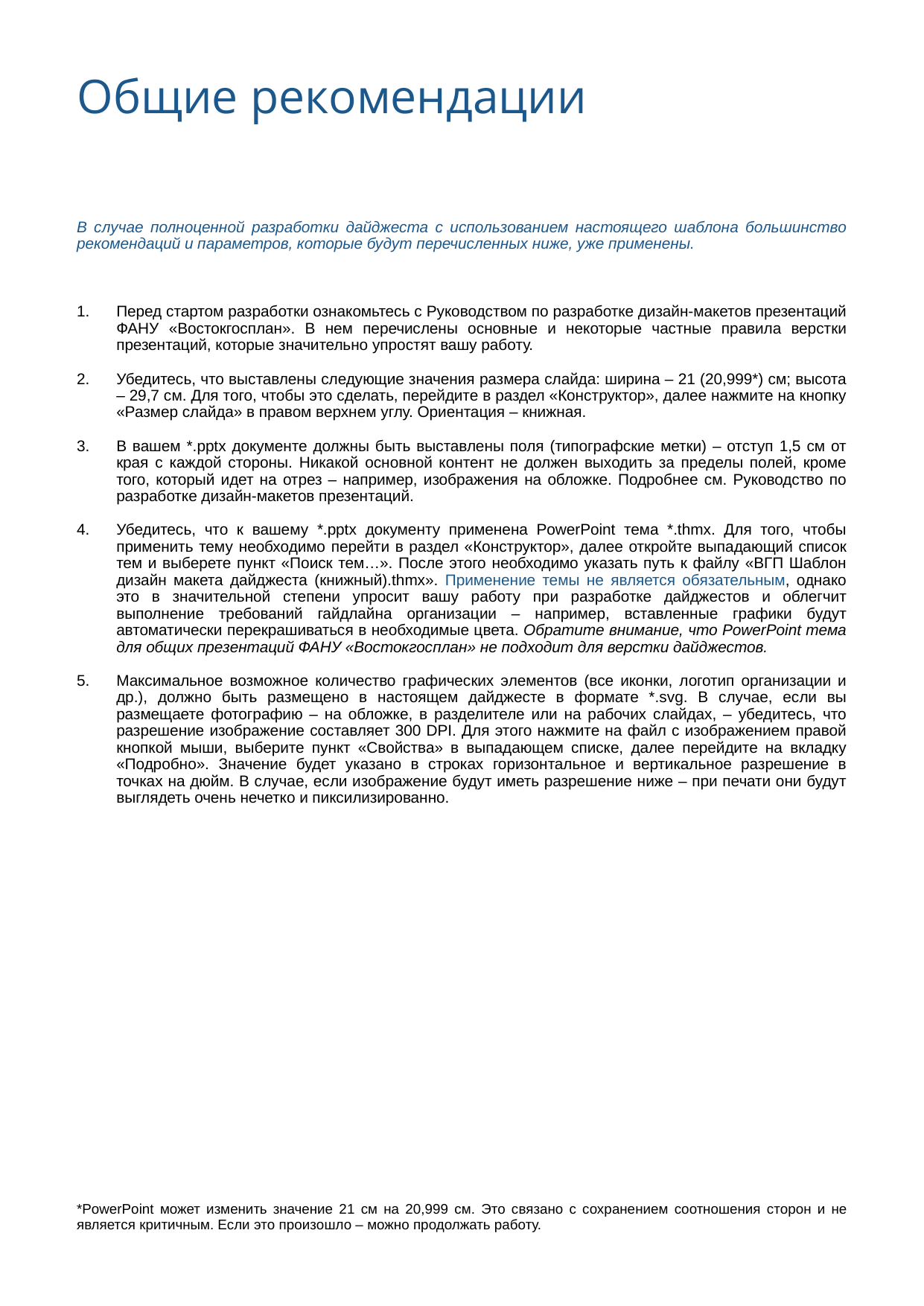

Общие рекомендации
В случае полноценной разработки дайджеста с использованием настоящего шаблона большинство рекомендаций и параметров, которые будут перечисленных ниже, уже применены.

Перед стартом разработки ознакомьтесь с Руководством по разработке дизайн-макетов презентаций ФАНУ «Востокгосплан». В нем перечислены основные и некоторые частные правила верстки презентаций, которые значительно упростят вашу работу.
Убедитесь, что выставлены следующие значения размера слайда: ширина – 21 (20,999*) см; высота – 29,7 см. Для того, чтобы это сделать, перейдите в раздел «Конструктор», далее нажмите на кнопку «Размер слайда» в правом верхнем углу. Ориентация – книжная.
В вашем *.pptx документе должны быть выставлены поля (типографские метки) – отступ 1,5 см от края с каждой стороны. Никакой основной контент не должен выходить за пределы полей, кроме того, который идет на отрез – например, изображения на обложке. Подробнее см. Руководство по разработке дизайн-макетов презентаций.
Убедитесь, что к вашему *.pptx документу применена PowerPoint тема *.thmx. Для того, чтобы применить тему необходимо перейти в раздел «Конструктор», далее откройте выпадающий список тем и выберете пункт «Поиск тем…». После этого необходимо указать путь к файлу «ВГП Шаблон дизайн макета дайджеста (книжный).thmx». Применение темы не является обязательным, однако это в значительной степени упросит вашу работу при разработке дайджестов и облегчит выполнение требований гайдлайна организации – например, вставленные графики будут автоматически перекрашиваться в необходимые цвета. Обратите внимание, что PowerPoint тема для общих презентаций ФАНУ «Востокгосплан» не подходит для верстки дайджестов.
Максимальное возможное количество графических элементов (все иконки, логотип организации и др.), должно быть размещено в настоящем дайджесте в формате *.svg. В случае, если вы размещаете фотографию – на обложке, в разделителе или на рабочих слайдах, – убедитесь, что разрешение изображение составляет 300 DPI. Для этого нажмите на файл с изображением правой кнопкой мыши, выберите пункт «Свойства» в выпадающем списке, далее перейдите на вкладку «Подробно». Значение будет указано в строках горизонтальное и вертикальное разрешение в точках на дюйм. В случае, если изображение будут иметь разрешение ниже – при печати они будут выглядеть очень нечетко и пиксилизированно.

*PowerPoint может изменить значение 21 см на 20,999 см. Это связано с сохранением соотношения сторон и не является критичным. Если это произошло – можно продолжать работу.